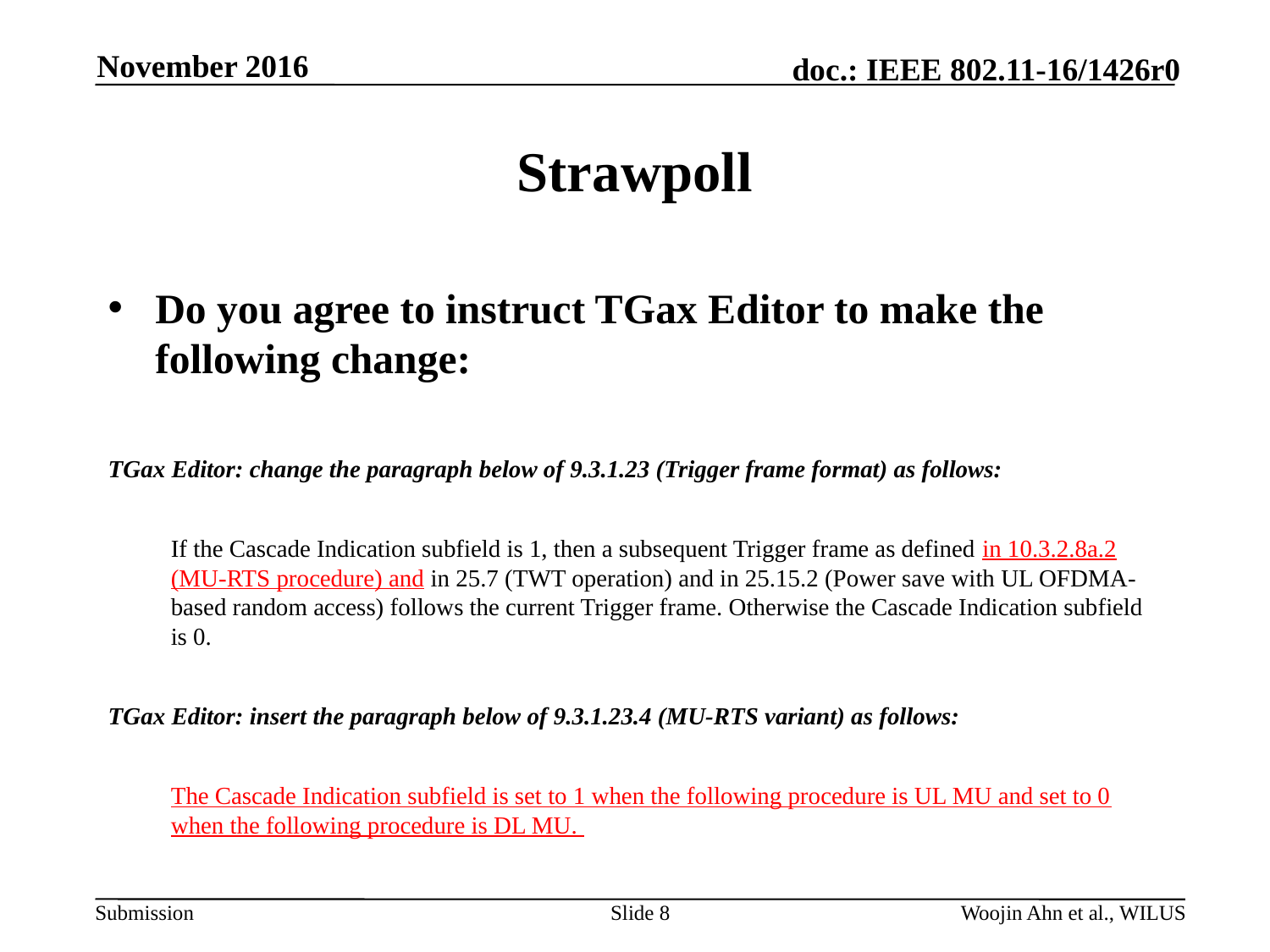

November 2016
# Strawpoll
Do you agree to instruct TGax Editor to make the following change:

TGax Editor: change the paragraph below of 9.3.1.23 (Trigger frame format) as follows:

If the Cascade Indication subfield is 1, then a subsequent Trigger frame as defined in 10.3.2.8a.2 (MU-RTS procedure) and in 25.7 (TWT operation) and in 25.15.2 (Power save with UL OFDMA-based random access) follows the current Trigger frame. Otherwise the Cascade Indication subfield is 0.

TGax Editor: insert the paragraph below of 9.3.1.23.4 (MU-RTS variant) as follows:

The Cascade Indication subfield is set to 1 when the following procedure is UL MU and set to 0 when the following procedure is DL MU.
Slide 8
Woojin Ahn et al., WILUS